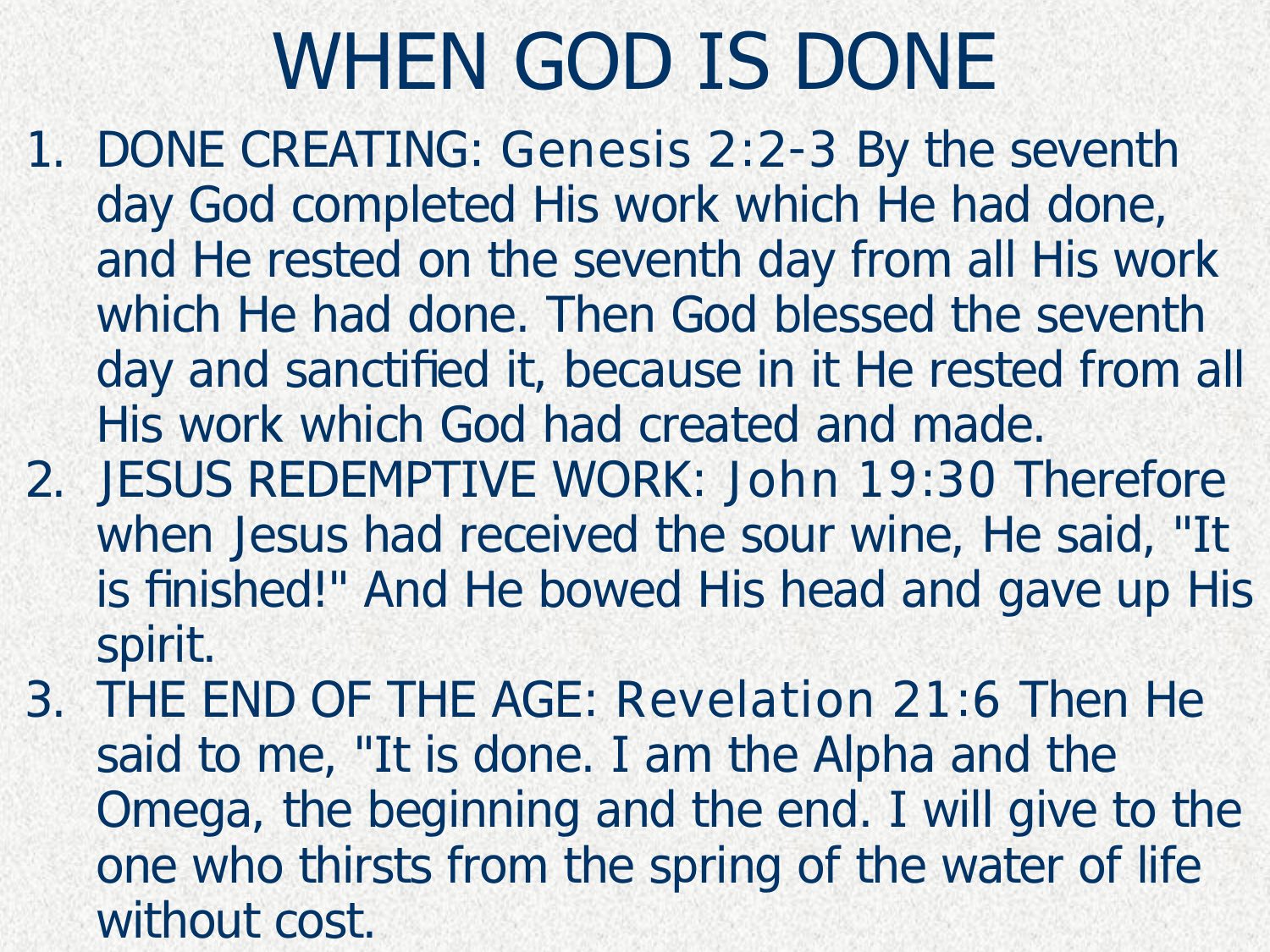

# WHEN GOD IS DONE
DONE CREATING: Genesis 2:2-3 By the seventh day God completed His work which He had done, and He rested on the seventh day from all His work which He had done. Then God blessed the seventh day and sanctified it, because in it He rested from all His work which God had created and made.
JESUS REDEMPTIVE WORK: John 19:30 Therefore when Jesus had received the sour wine, He said, "It is finished!" And He bowed His head and gave up His spirit.
THE END OF THE AGE: Revelation 21:6 Then He said to me, "It is done. I am the Alpha and the Omega, the beginning and the end. I will give to the one who thirsts from the spring of the water of life without cost.